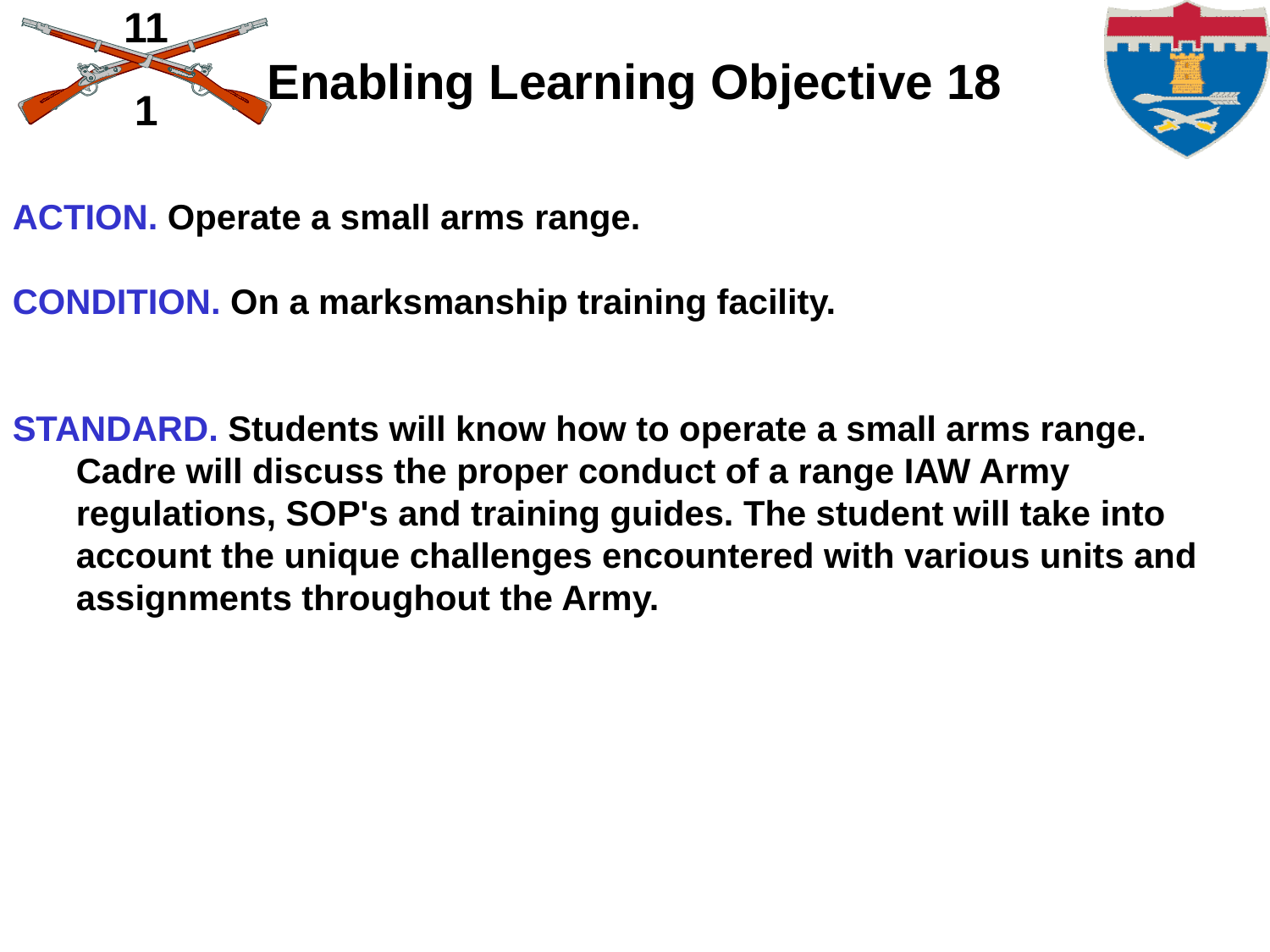

# Enabling Learning Objective 18
ACTION. Operate a small arms range.

CONDITION. On a marksmanship training facility.

STANDARD. Students will know how to operate a small arms range.  Cadre will discuss the proper conduct of a range IAW Army regulations, SOP's and training guides. The student will take into account the unique challenges encountered with various units and assignments throughout the Army.